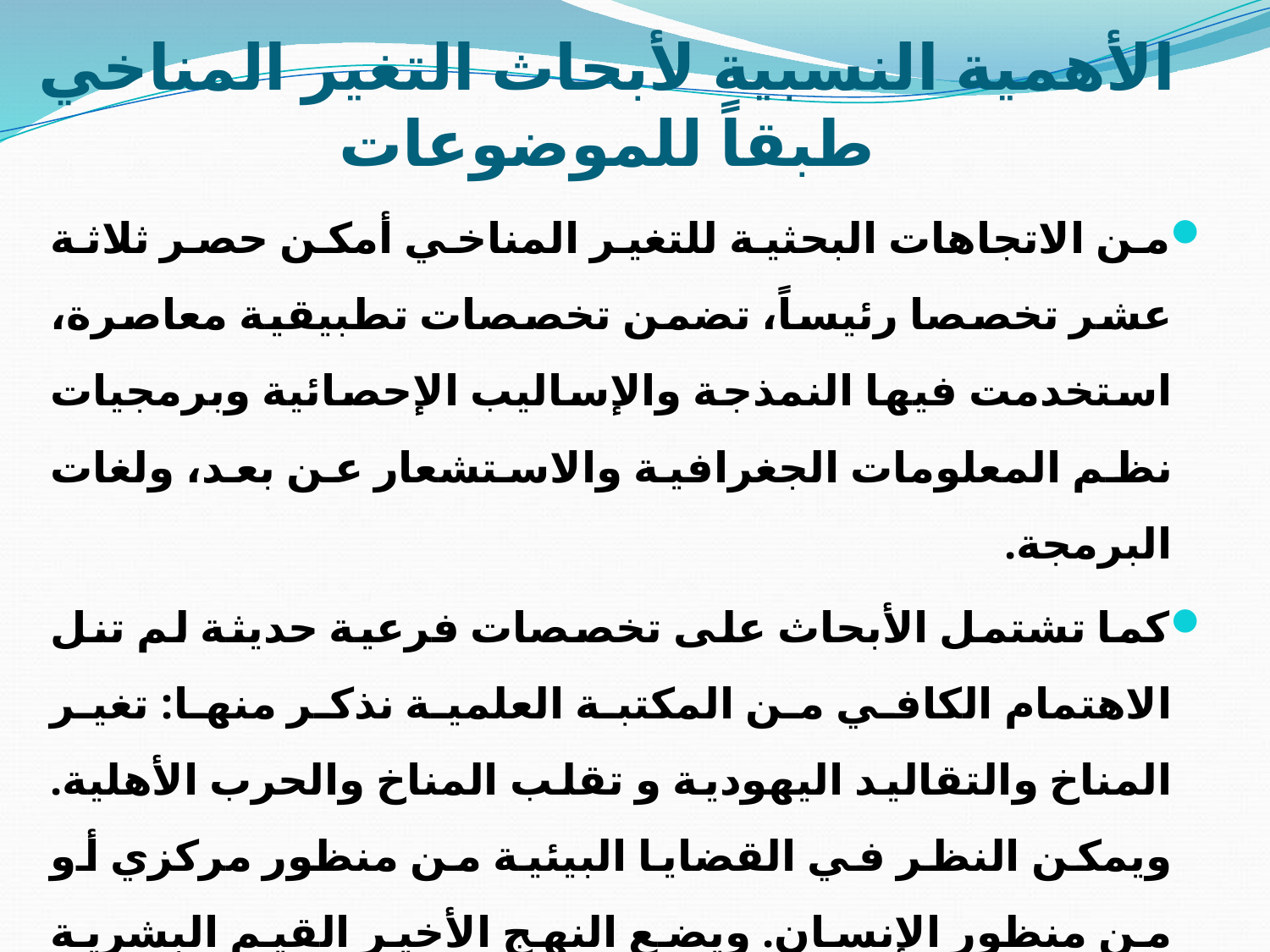

# الأهمية النسبية لأبحاث التغير المناخي طبقاً للموضوعات
من الاتجاهات البحثية للتغير المناخي أمكن حصر ثلاثة عشر تخصصا رئيساً، تضمن تخصصات تطبيقية معاصرة، استخدمت فيها النمذجة والإساليب الإحصائية وبرمجيات نظم المعلومات الجغرافية والاستشعار عن بعد، ولغات البرمجة.
كما تشتمل الأبحاث على تخصصات فرعية حديثة لم تنل الاهتمام الكافي من المكتبة العلمية نذكر منها: تغير المناخ والتقاليد اليهودية و تقلب المناخ والحرب الأهلية. ويمكن النظر في القضايا البيئية من منظور مركزي أو من منظور الإنسان. ويضع النهج الأخير القيم البشرية والدينية والمالية فوق قيم الطبيعة والكون.
ومن المتوقع أن يؤدي ذلك إلى تغير بيئي لم يسبق له مثيل يمكن أن يهدد سلامة الحياة والنظم الأرضية.